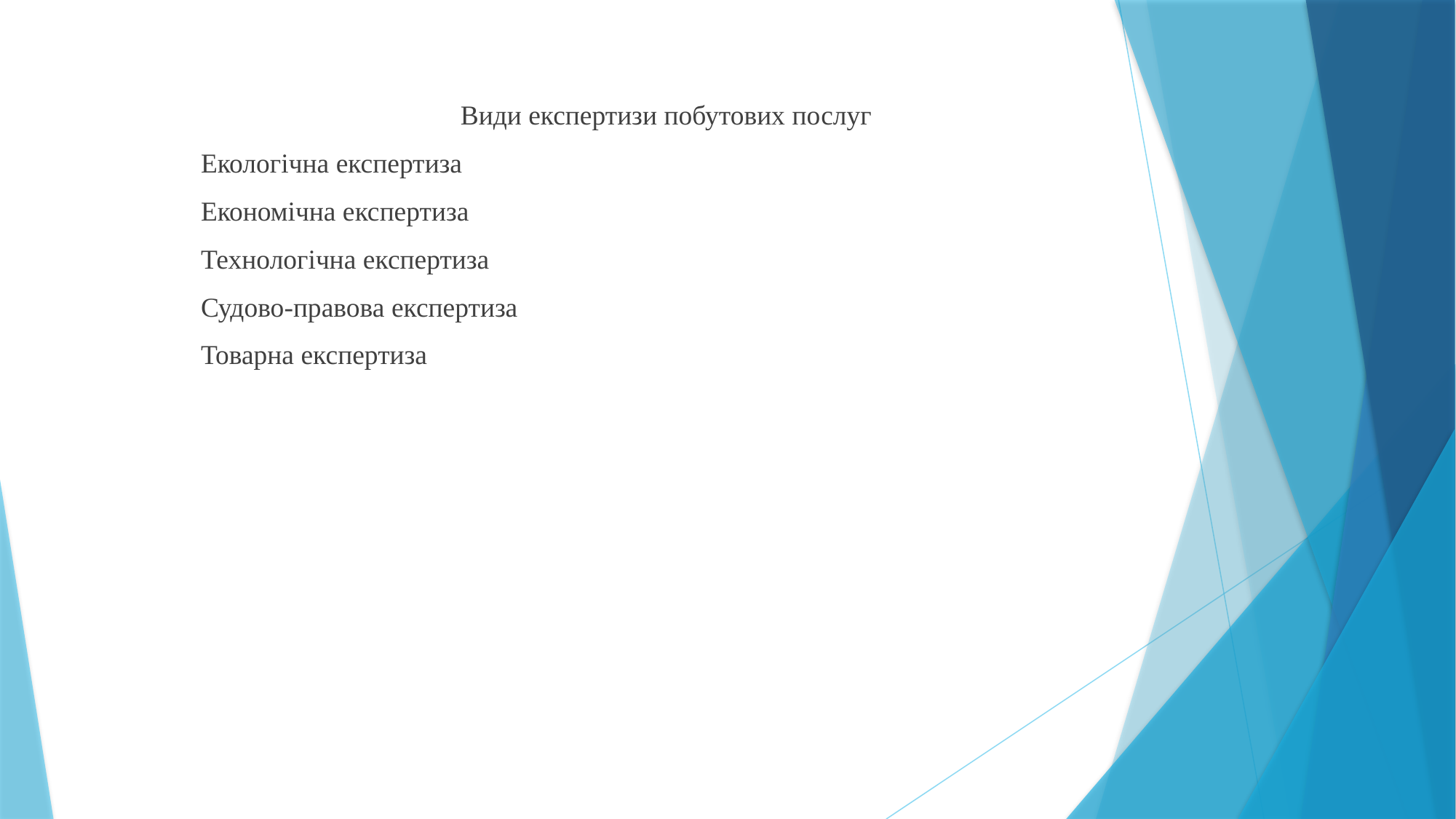

Види експертизи побутових послуг
	Екологічна експертиза
	Економічна експертиза
	Технологічна експертиза
	Судово-правова експертиза
	Товарна експертиза